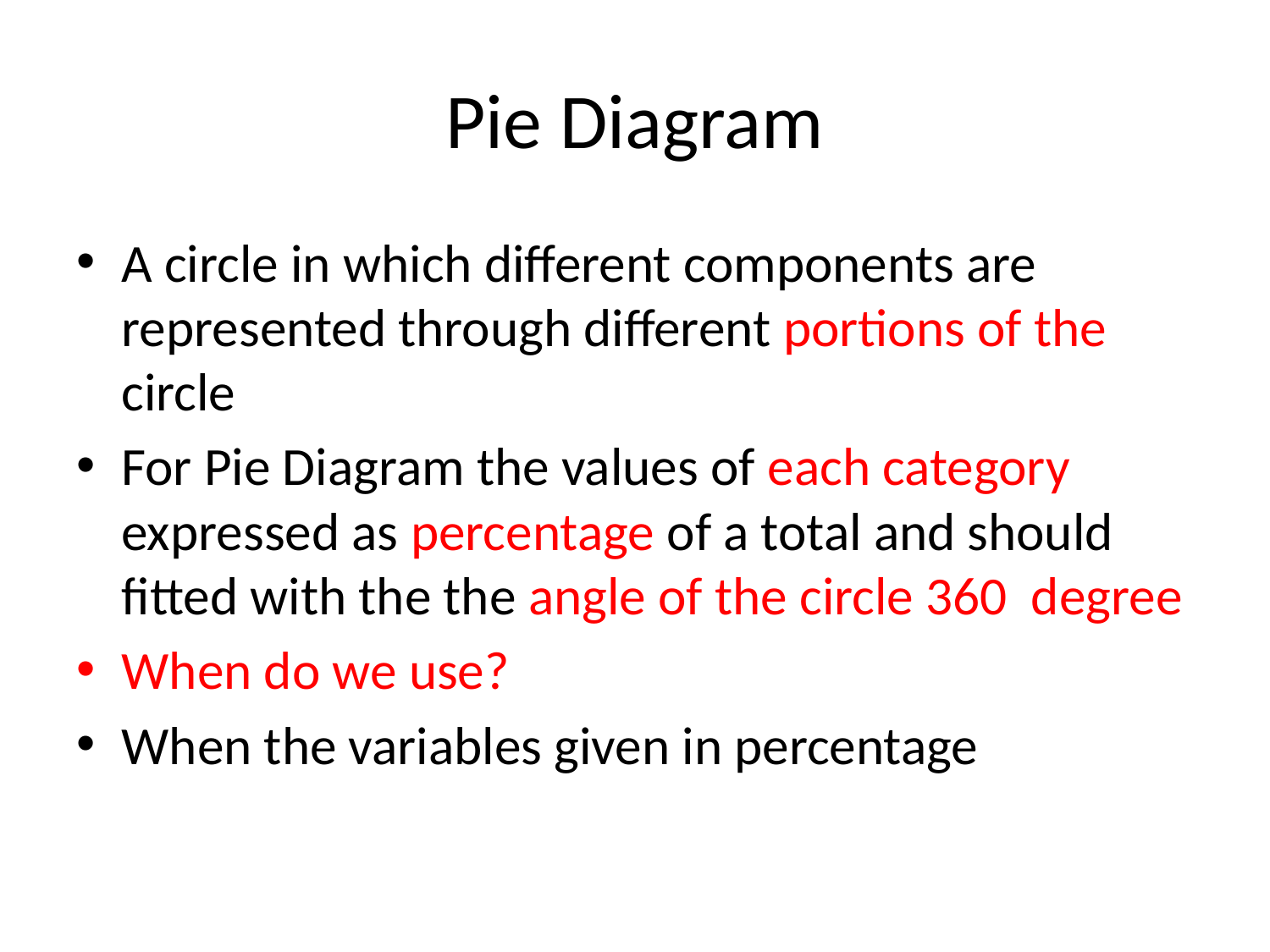

# Pie Diagram
A circle in which different components are represented through different portions of the circle
For Pie Diagram the values of each category expressed as percentage of a total and should fitted with the the angle of the circle 360  degree
When do we use?
When the variables given in percentage